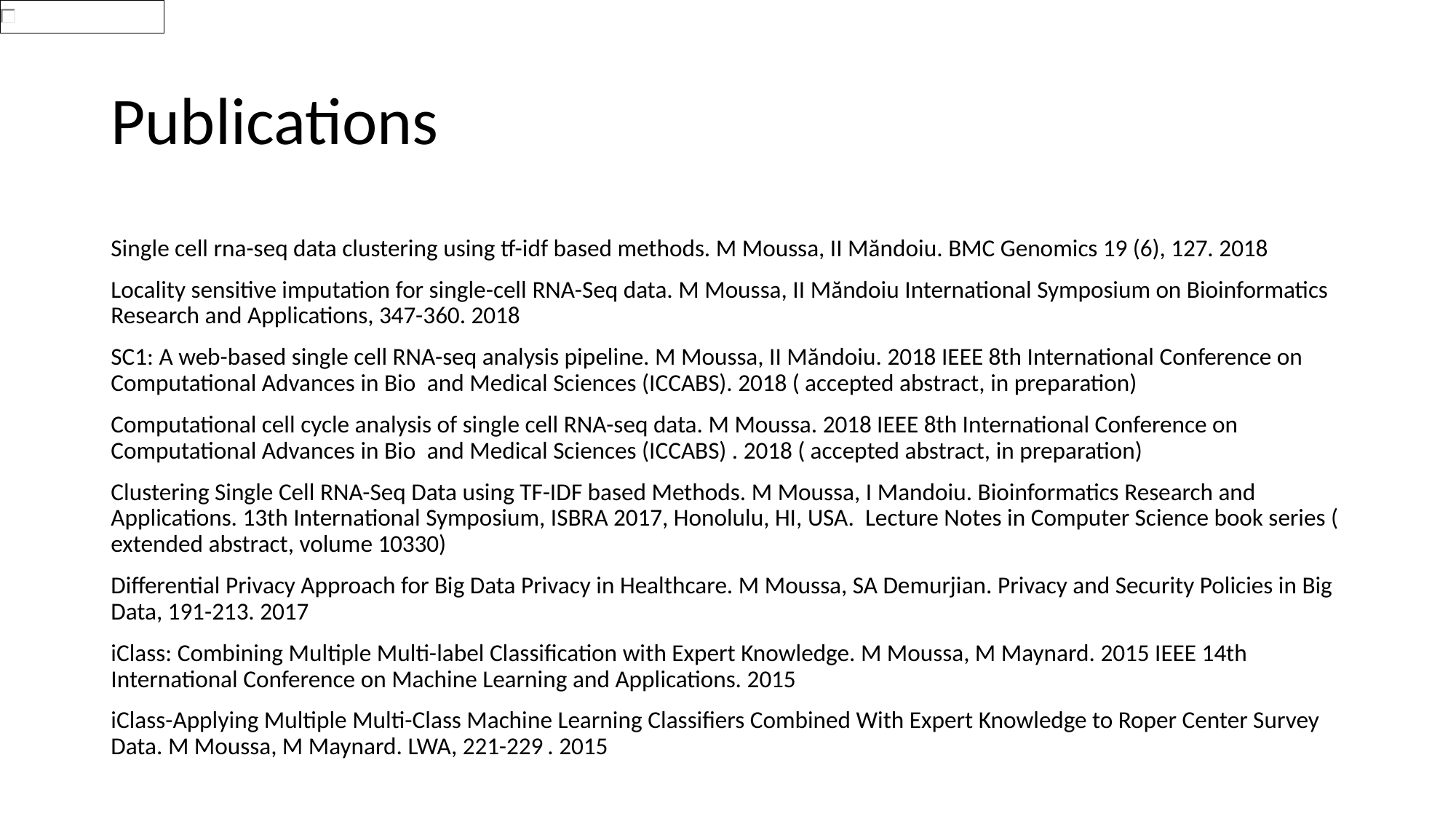

# Publications
Single cell rna-seq data clustering using tf-idf based methods. M Moussa, II Măndoiu. BMC Genomics 19 (6), 127. 2018
Locality sensitive imputation for single-cell RNA-Seq data. M Moussa, II Măndoiu International Symposium on Bioinformatics Research and Applications, 347-360. 2018
SC1: A web-based single cell RNA-seq analysis pipeline. M Moussa, II Măndoiu. 2018 IEEE 8th International Conference on Computational Advances in Bio  and Medical Sciences (ICCABS). 2018 ( accepted abstract, in preparation)
Computational cell cycle analysis of single cell RNA-seq data. M Moussa. 2018 IEEE 8th International Conference on Computational Advances in Bio  and Medical Sciences (ICCABS) . 2018 ( accepted abstract, in preparation)
Clustering Single Cell RNA-Seq Data using TF-IDF based Methods. M Moussa, I Mandoiu. Bioinformatics Research and Applications. 13th International Symposium, ISBRA 2017, Honolulu, HI, USA.  Lecture Notes in Computer Science book series ( extended abstract, volume 10330)
Differential Privacy Approach for Big Data Privacy in Healthcare. M Moussa, SA Demurjian. Privacy and Security Policies in Big Data, 191-213. 2017
iClass: Combining Multiple Multi-label Classification with Expert Knowledge. M Moussa, M Maynard. 2015 IEEE 14th International Conference on Machine Learning and Applications. 2015
iClass-Applying Multiple Multi-Class Machine Learning Classifiers Combined With Expert Knowledge to Roper Center Survey Data. M Moussa, M Maynard. LWA, 221-229	. 2015